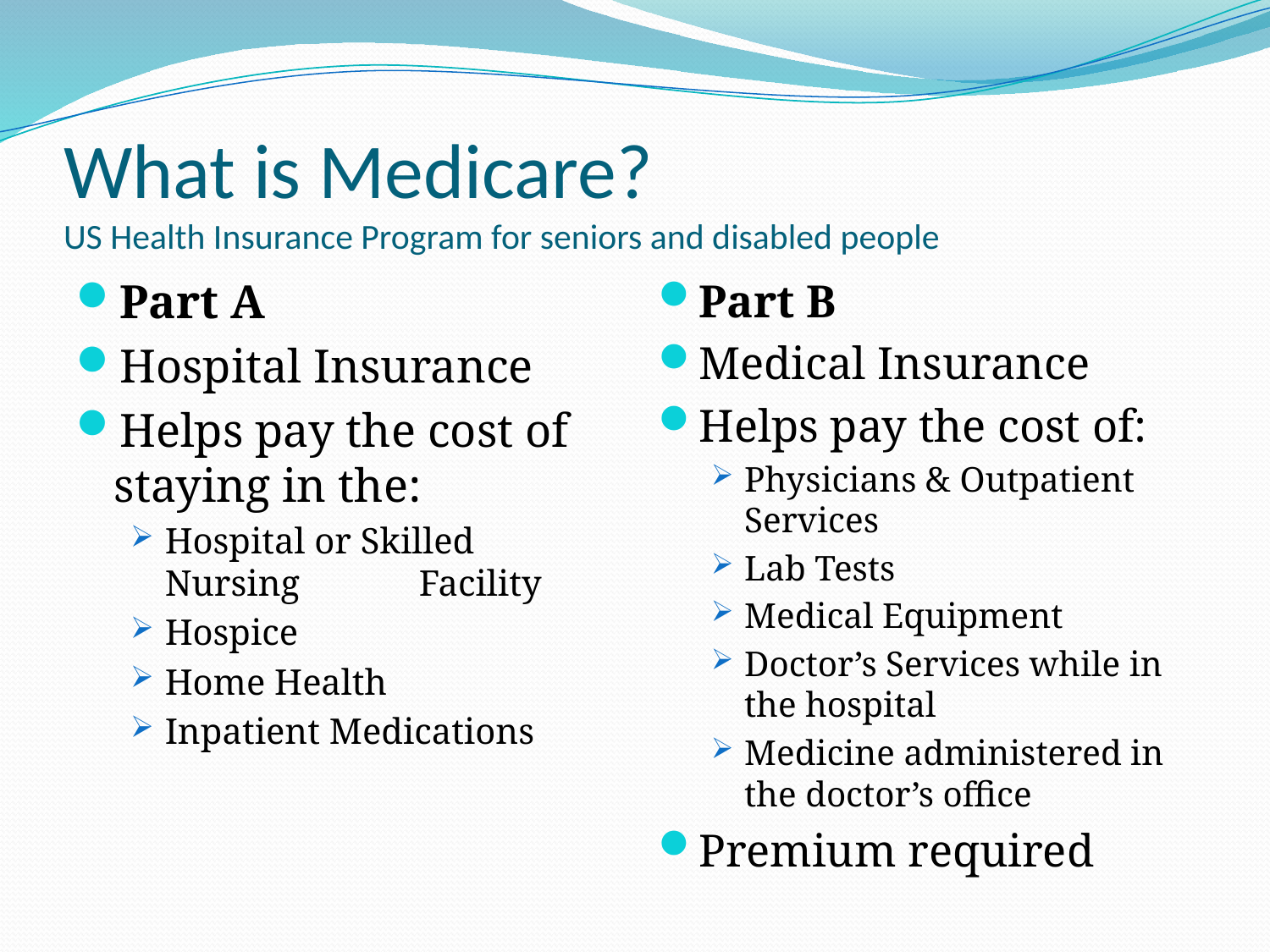

# What is Medicare? US Health Insurance Program for seniors and disabled people
Part A
Hospital Insurance
Helps pay the cost of staying in the:
Hospital or Skilled Nursing 	Facility
Hospice
Home Health
Inpatient Medications

Part B
Medical Insurance
Helps pay the cost of:
Physicians & Outpatient Services
Lab Tests
Medical Equipment
Doctor’s Services while in the hospital
Medicine administered in the doctor’s office
Premium required